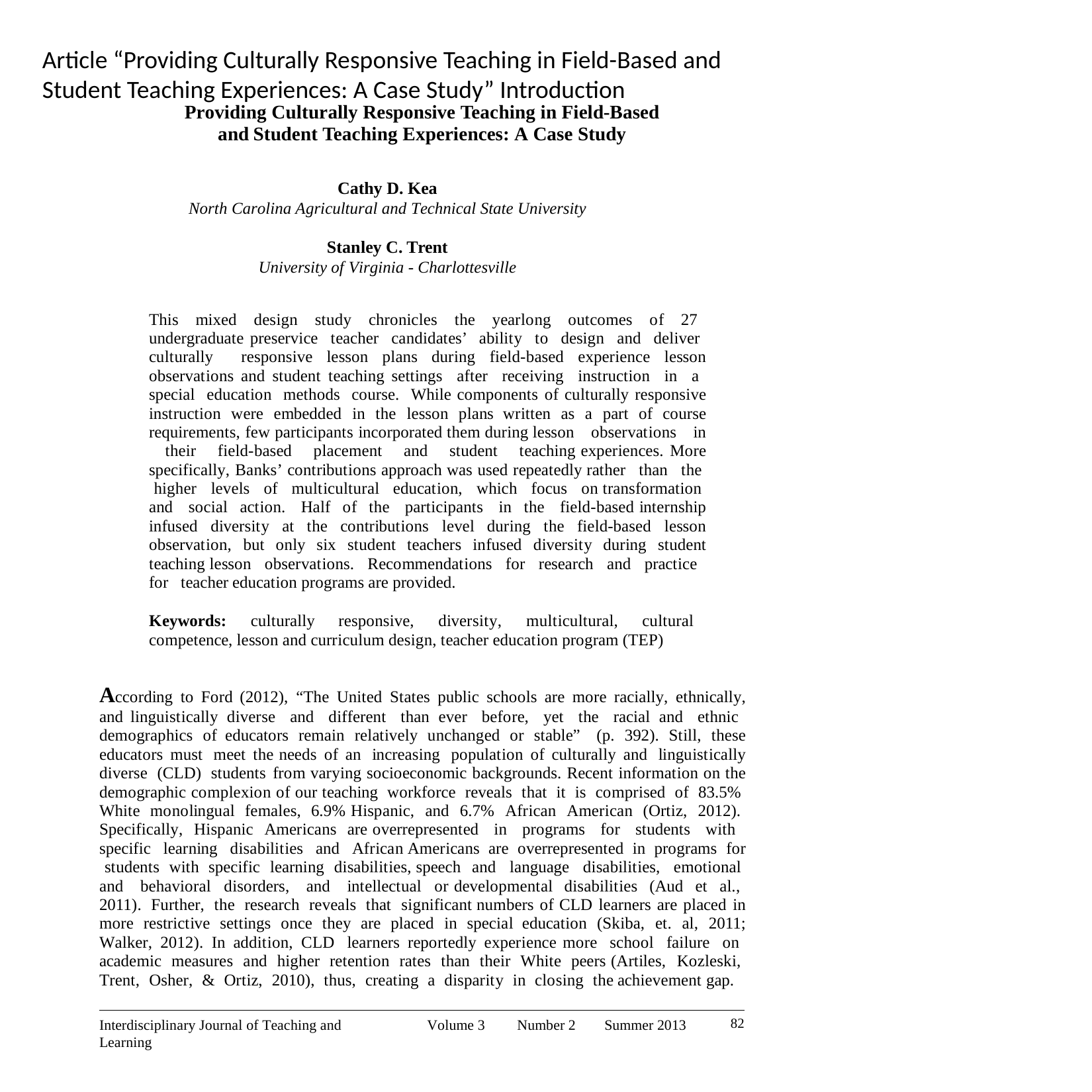

# Article “Providing Culturally Responsive Teaching in Field-Based and Student Teaching Experiences: A Case Study” Introduction
Providing Culturally Responsive Teaching in Field-Based and Student Teaching Experiences: A Case Study

Cathy D. Kea
North Carolina Agricultural and Technical State University

Stanley C. Trent
University of Virginia - Charlottesville

This  mixed  design  study  chronicles  the  yearlong  outcomes  of  27  undergraduate preservice  teacher  candidates’  ability  to  design  and  deliver  culturally  responsive lesson plans during field-based experience lesson observations and student teaching settings  after  receiving  instruction  in  a  special  education  methods  course.  While components of culturally responsive instruction were embedded in the lesson plans written as a part of course requirements, few participants incorporated them during lesson    observations    in    their    field-based    placement    and    student    teaching experiences. More specifically, Banks’ contributions approach was used repeatedly rather   than   the   higher   levels   of   multicultural   education,   which   focus   on transformation  and   social  action.   Half  of  the   participants   in  the   field-based internship infused diversity at the contributions level during the field-based lesson observation, but only six student teachers infused diversity during student teaching lesson   observations.   Recommendations   for   research   and   practice   for   teacher education programs are provided.

Keywords:  culturally  responsive,  diversity,  multicultural,  cultural  competence, lesson and curriculum design, teacher education program (TEP)

According to Ford (2012), “The United States public schools are more racially, ethnically, and linguistically diverse  and  different  than ever  before,  yet  the  racial and  ethnic  demographics of educators remain relatively unchanged or stable”  (p. 392). Still, these educators must  meet the needs of an  increasing  population of culturally and  linguistically diverse  (CLD)  students from varying socioeconomic backgrounds. Recent information on the demographic complexion of our teaching  workforce  reveals  that  it  is  comprised  of  83.5%  White  monolingual  females,  6.9% Hispanic,  and  6.7%  African  American  (Ortiz,  2012).  Specifically,  Hispanic  Americans  are overrepresented   in   programs   for   students   with   specific   learning   disabilities   and   African Americans  are  overrepresented  in  programs  for  students  with  specific  learning  disabilities, speech  and   language   disabilities,   emotional  and   behavioral  disorders,   and   intellectual  or developmental  disabilities  (Aud  et  al.,  2011).  Further,  the  research  reveals  that  significant numbers of CLD learners are placed in more restrictive settings once they are placed in special education (Skiba, et. al, 2011; Walker, 2012). In addition, CLD  learners reportedly experience more  school  failure  on  academic  measures  and  higher  retention  rates  than  their  White  peers (Artiles,  Kozleski,  Trent,  Osher,  &  Ortiz,  2010),  thus,  creating  a  disparity  in  closing  the achievement gap.
82
Interdisciplinary Journal of Teaching and Learning
Volume 3
Number 2
Summer 2013